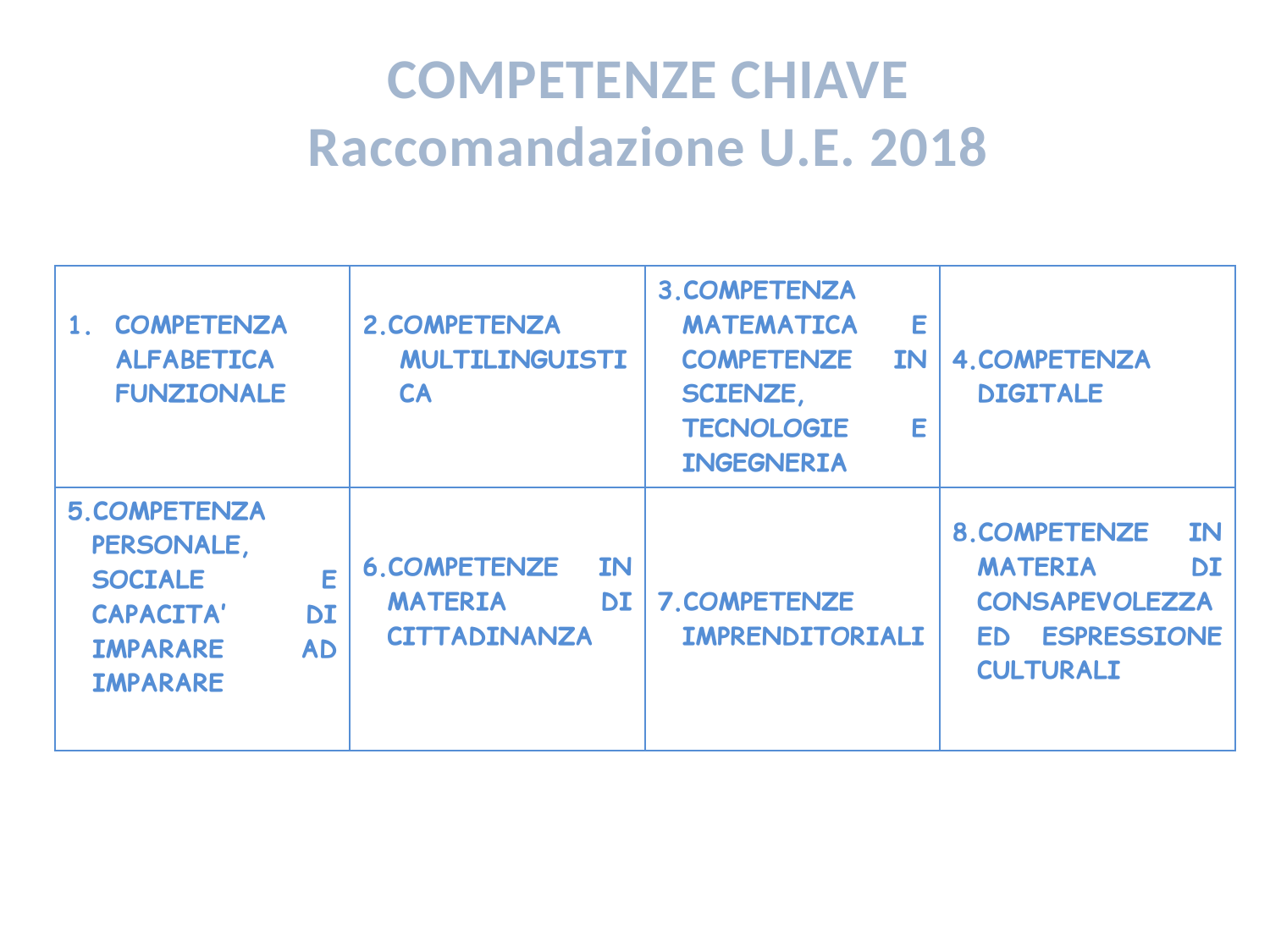

COMPETENZE CHIAVE
Raccomandazione U.E. 2018
| COMPETENZA ALFABETICA FUNZIONALE | 2.COMPETENZA MULTILINGUISTICA | 3.COMPETENZA MATEMATICA E COMPETENZE IN SCIENZE, TECNOLOGIE E INGEGNERIA | 4.COMPETENZA DIGITALE |
| --- | --- | --- | --- |
| 5.COMPETENZA PERSONALE, SOCIALE E CAPACITA’ DI IMPARARE AD IMPARARE | 6.COMPETENZE IN MATERIA DI CITTADINANZA | 7.COMPETENZE IMPRENDITORIALI | 8.COMPETENZE IN MATERIA DI CONSAPEVOLEZZA ED ESPRESSIONE CULTURALI |